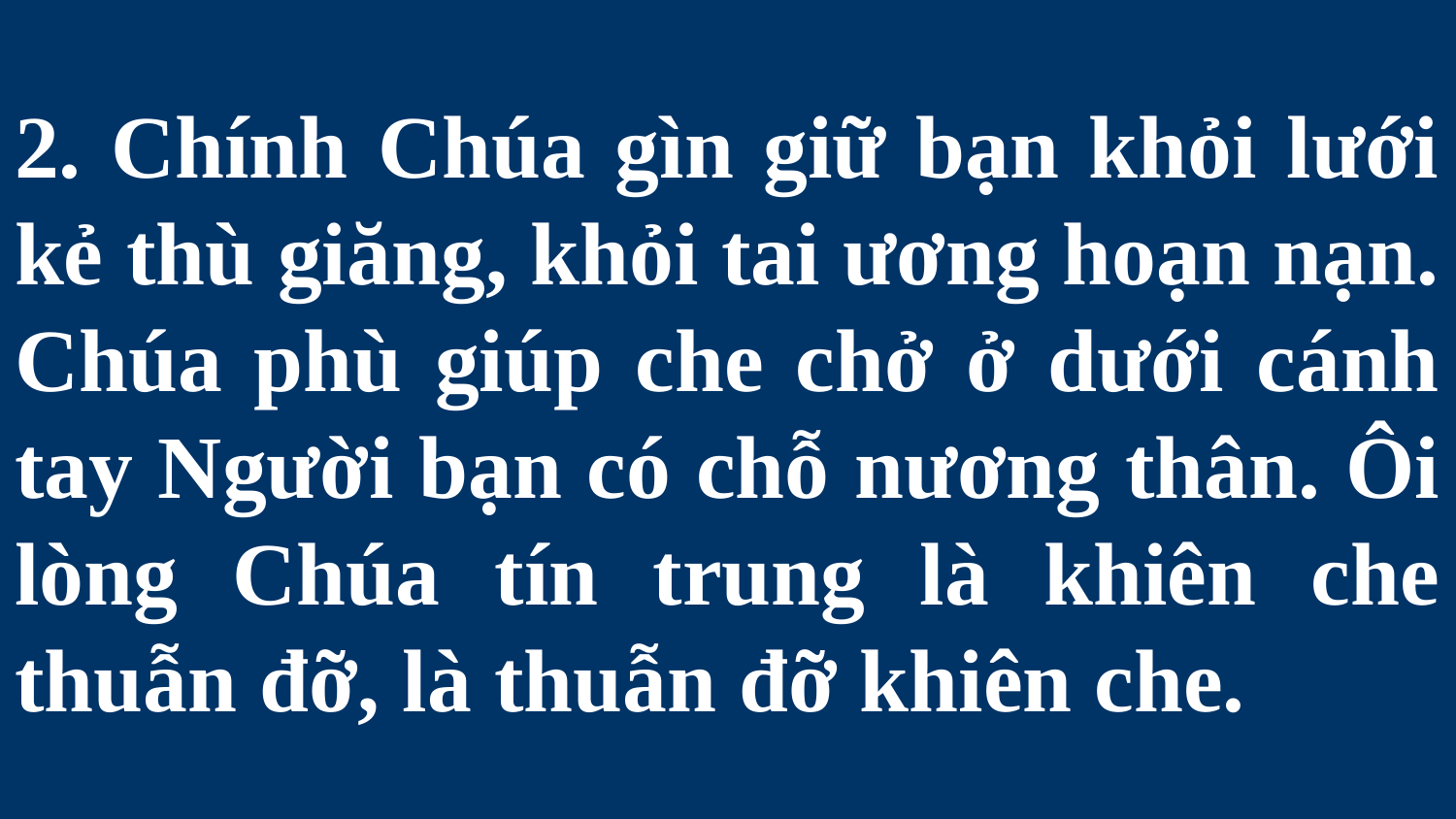

# 2. Chính Chúa gìn giữ bạn khỏi lưới kẻ thù giăng, khỏi tai ương hoạn nạn. Chúa phù giúp che chở ở dưới cánh tay Người bạn có chỗ nương thân. Ôi lòng Chúa tín trung là khiên che thuẫn đỡ, là thuẫn đỡ khiên che.